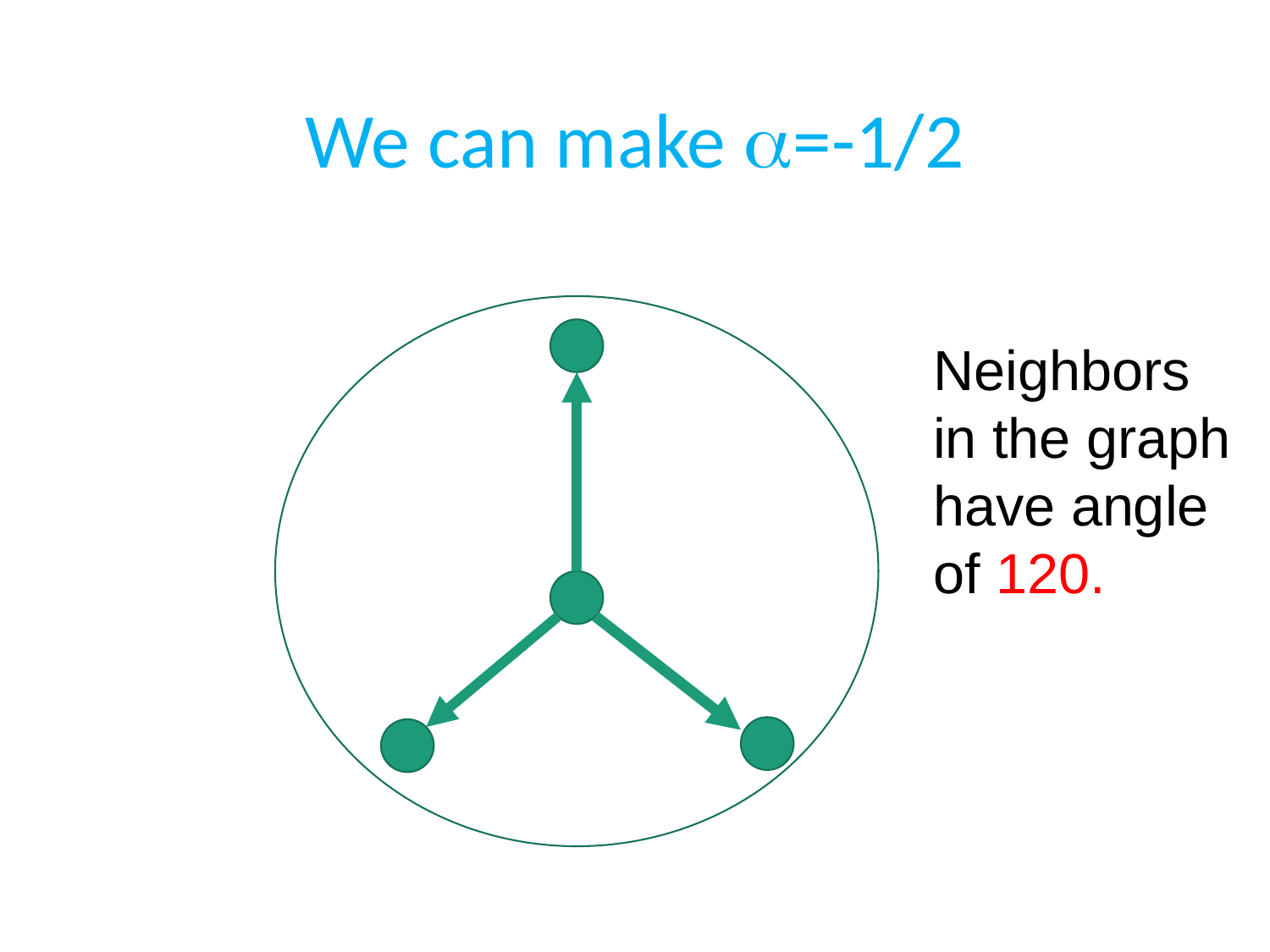

# We can make α=-1/2

Neighbors in the graph have angle of 120.